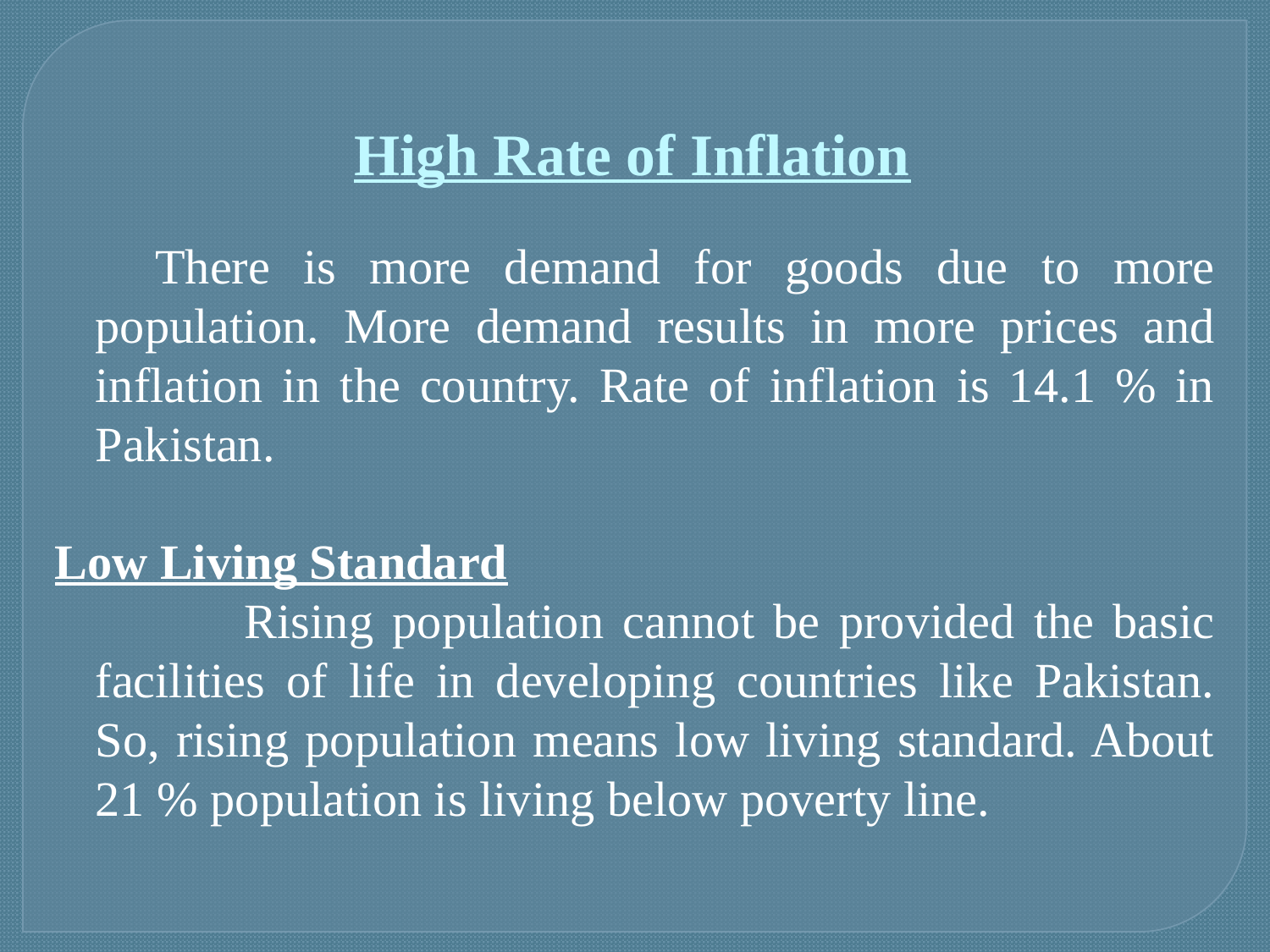

High Rate of Inflation
   There is more demand for goods due to more population. More demand results in more prices and inflation in the country. Rate of inflation is 14.1 % in Pakistan.

Low Living Standard
          Rising population cannot be provided the basic facilities of life in developing countries like Pakistan. So, rising population means low living standard. About 21 % population is living below poverty line.